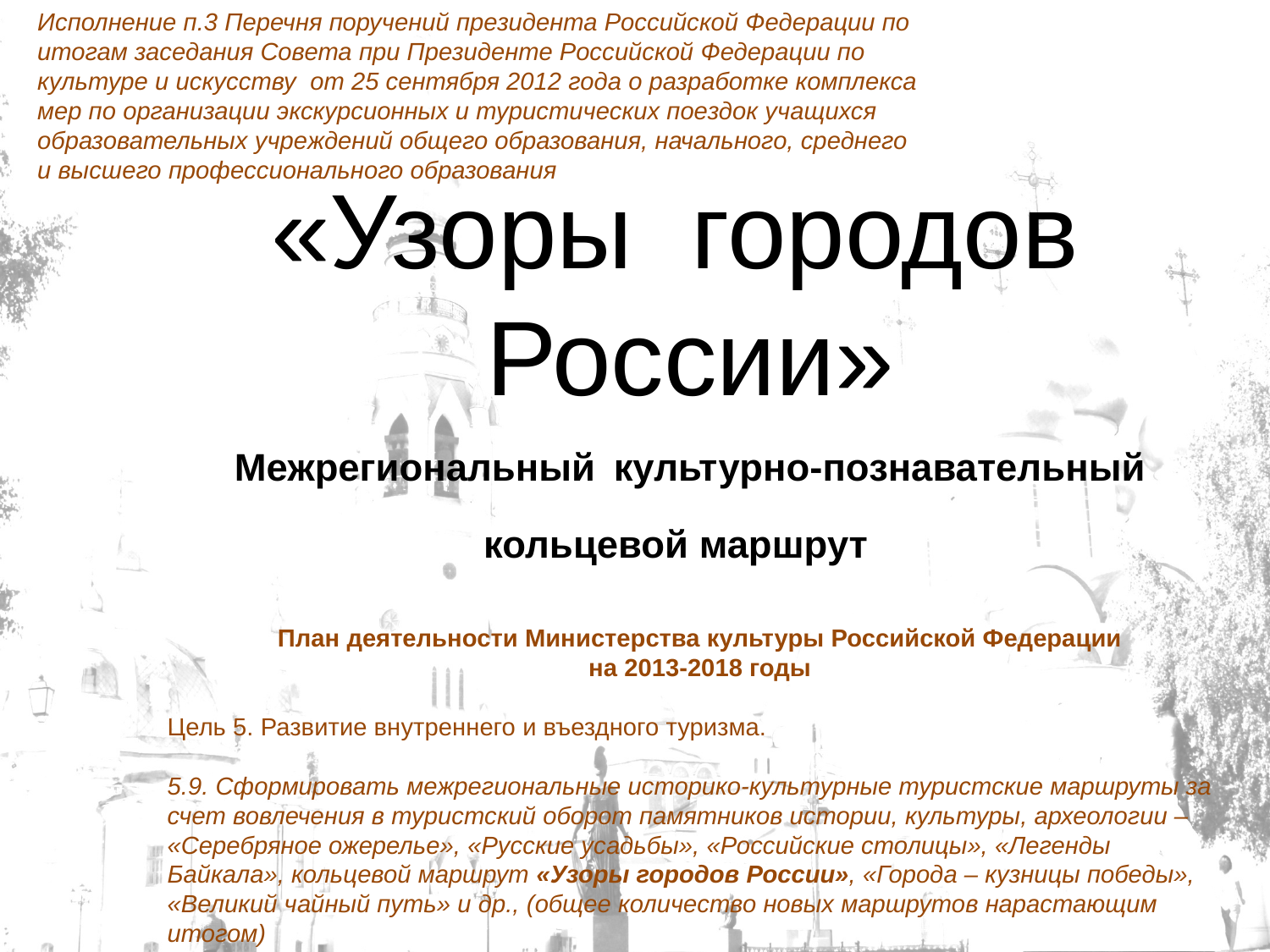

Исполнение п.3 Перечня поручений президента Российской Федерации по итогам заседания Совета при Президенте Российской Федерации по культуре и искусству  от 25 сентября 2012 года о разработке комплекса мер по организации экскурсионных и туристических поездок учащихся образовательных учреждений общего образования, начального, среднего и высшего профессионального образования
# «Узоры  городов  России» Межрегиональный культурно-познавательный кольцевой маршрут
План деятельности Министерства культуры Российской Федерации
на 2013-2018 годы

Цель 5. Развитие внутреннего и въездного туризма.

5.9. Сформировать межрегиональные историко-культурные туристские маршруты за счет вовлечения в туристский оборот памятников истории, культуры, археологии – «Серебряное ожерелье», «Русские усадьбы», «Российские столицы», «Легенды Байкала», кольцевой маршрут «Узоры городов России», «Города – кузницы победы», «Великий чайный путь» и др., (общее количество новых маршрутов нарастающим итогом)